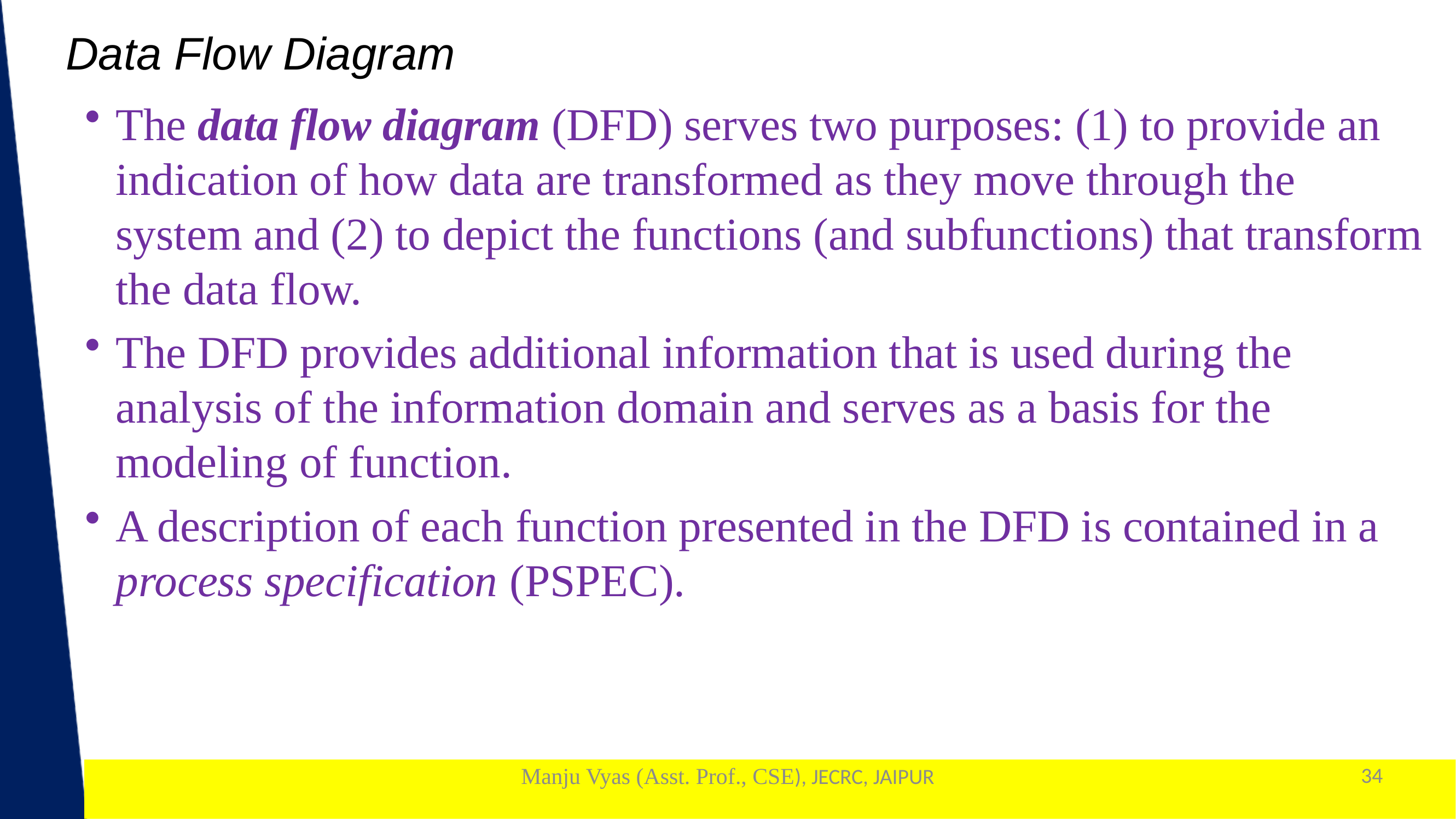

Data Flow Diagram
The data flow diagram (DFD) serves two purposes: (1) to provide an indication of how data are transformed as they move through the system and (2) to depict the functions (and subfunctions) that transform the data flow.
The DFD provides additional information that is used during the analysis of the information domain and serves as a basis for the modeling of function.
A description of each function presented in the DFD is contained in a process specification (PSPEC).
Manju Vyas (Asst. Prof., CSE), JECRC, JAIPUR
34
1